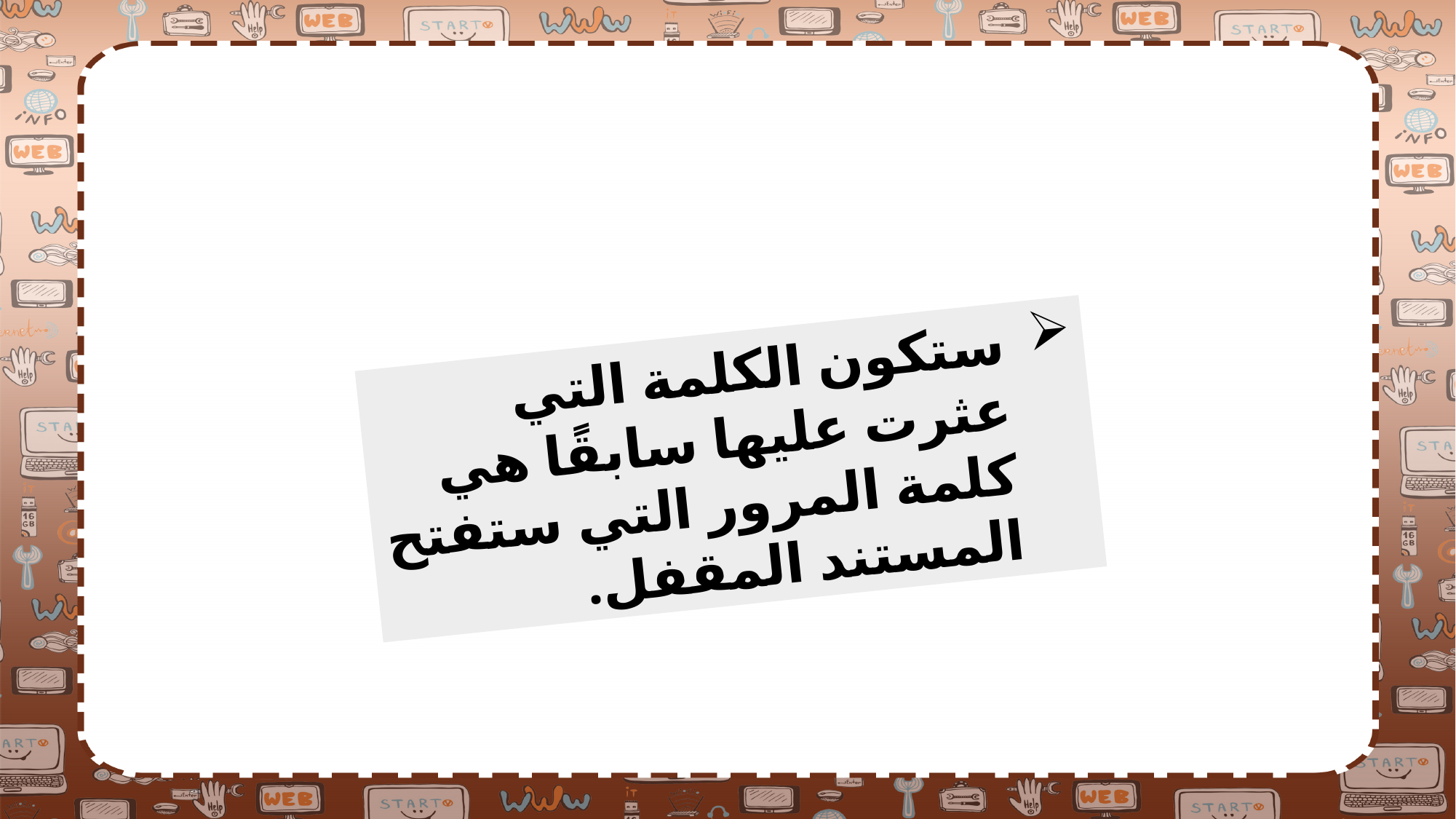

ستكون الكلمة التي عثرت عليها سابقًا هي كلمة المرور التي ستفتح المستند المقفل.